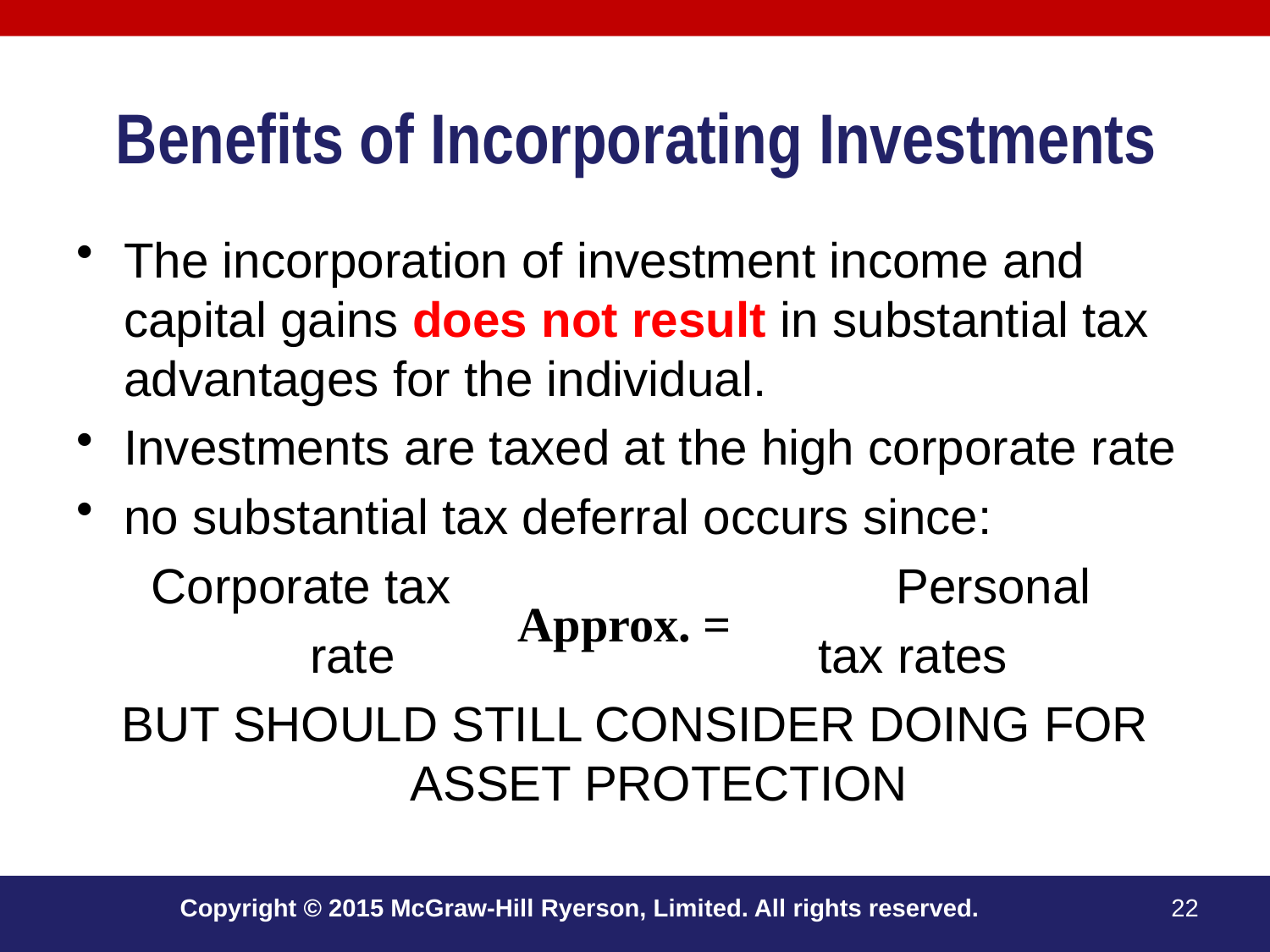

# Benefits of Incorporating Investments
The incorporation of investment income and capital gains does not result in substantial tax advantages for the individual.
Investments are taxed at the high corporate rate
no substantial tax deferral occurs since:
	  Corporate tax	      		          Personal
	rate				tax rates
BUT SHOULD STILL CONSIDER DOING FOR ASSET PROTECTION
Approx. =
Copyright © 2015 McGraw-Hill Ryerson, Limited. All rights reserved.
22